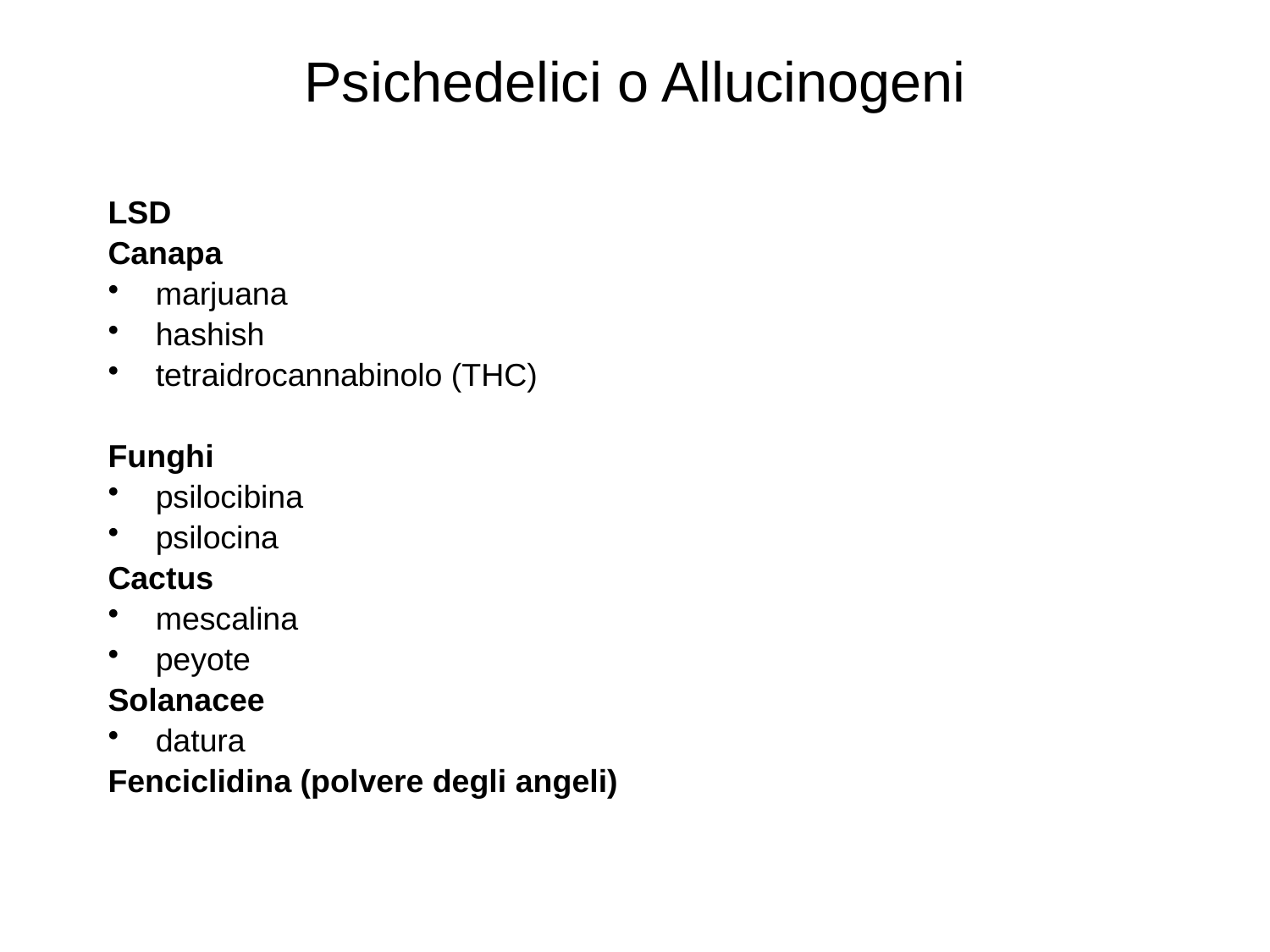

# Psichedelici o Allucinogeni
LSD
Canapa
marjuana
hashish
tetraidrocannabinolo (THC)

Funghi
psilocibina
psilocina
Cactus
mescalina
peyote
Solanacee
datura
Fenciclidina (polvere degli angeli)